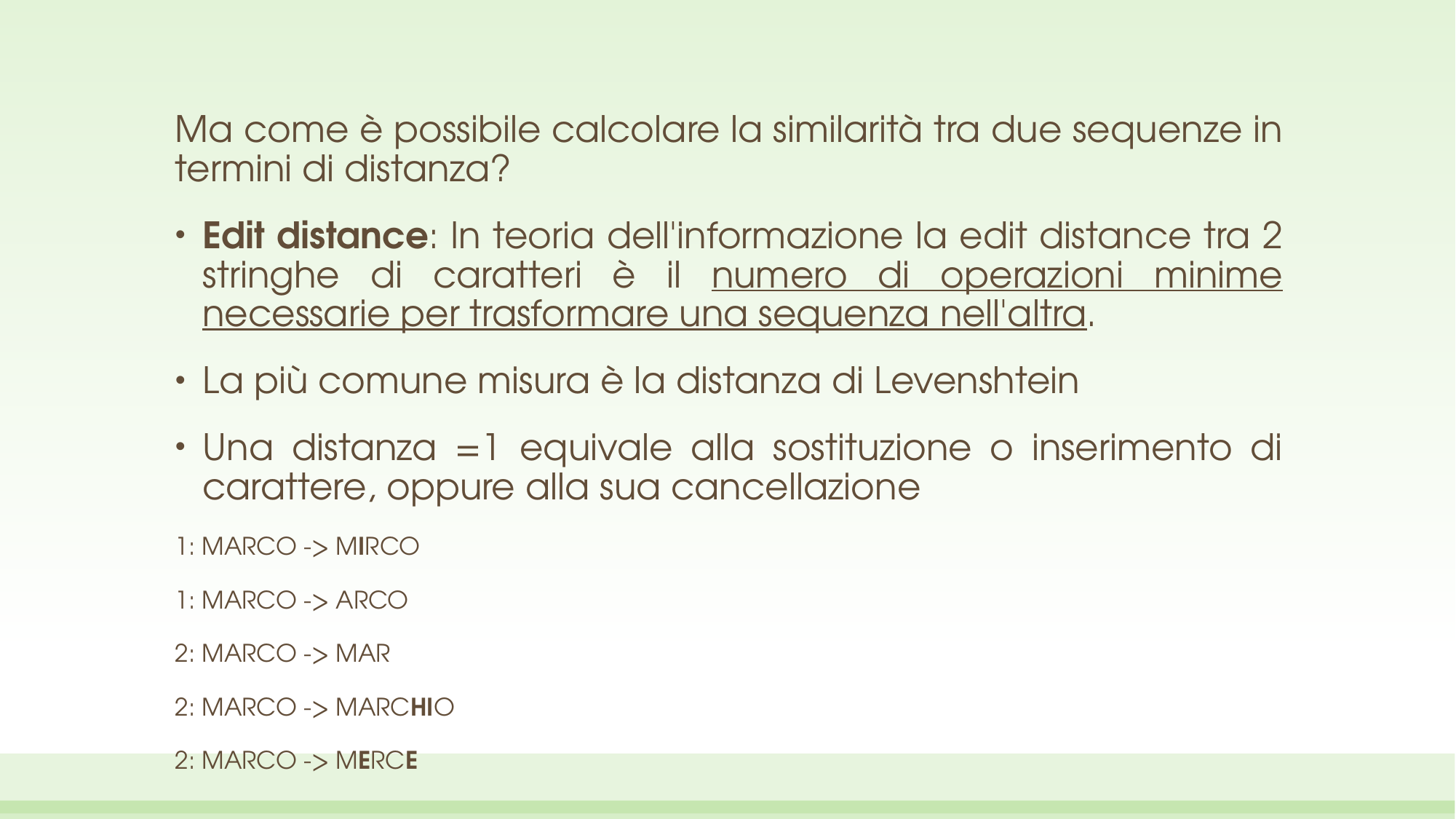

Ma come è possibile calcolare la similarità tra due sequenze in termini di distanza?
Edit distance: In teoria dell'informazione la edit distance tra 2 stringhe di caratteri è il numero di operazioni minime necessarie per trasformare una sequenza nell'altra.
La più comune misura è la distanza di Levenshtein
Una distanza =1 equivale alla sostituzione o inserimento di carattere, oppure alla sua cancellazione
1: MARCO -> MIRCO
1: MARCO -> ARCO
2: MARCO -> MAR
2: MARCO -> MARCHIO
2: MARCO -> MERCE